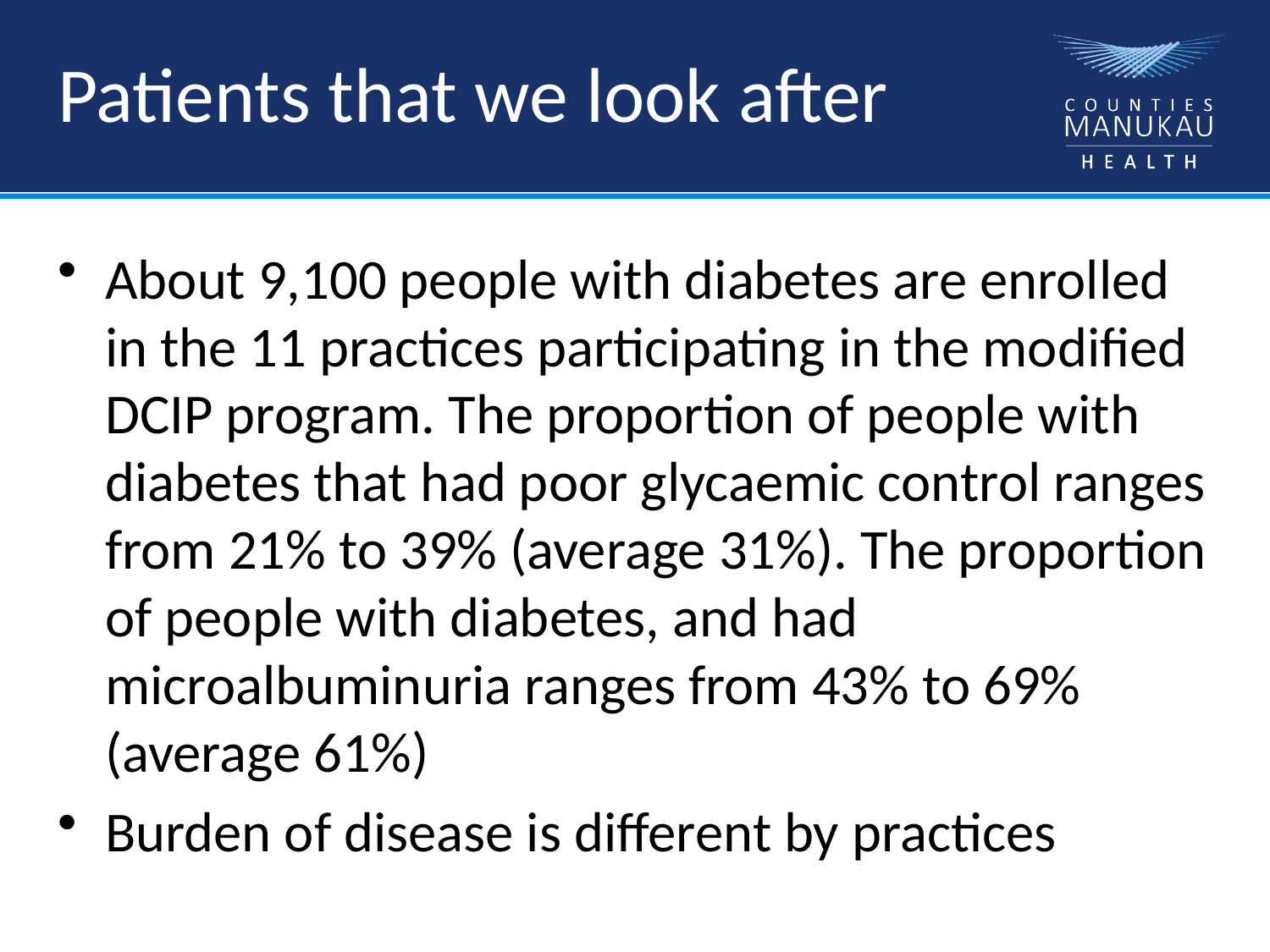

# Patients that we look after
About 9,100 people with diabetes are enrolled in the 11 practices participating in the modified DCIP program. The proportion of people with diabetes that had poor glycaemic control ranges from 21% to 39% (average 31%). The proportion of people with diabetes, and had microalbuminuria ranges from 43% to 69% (average 61%)
Burden of disease is different by practices